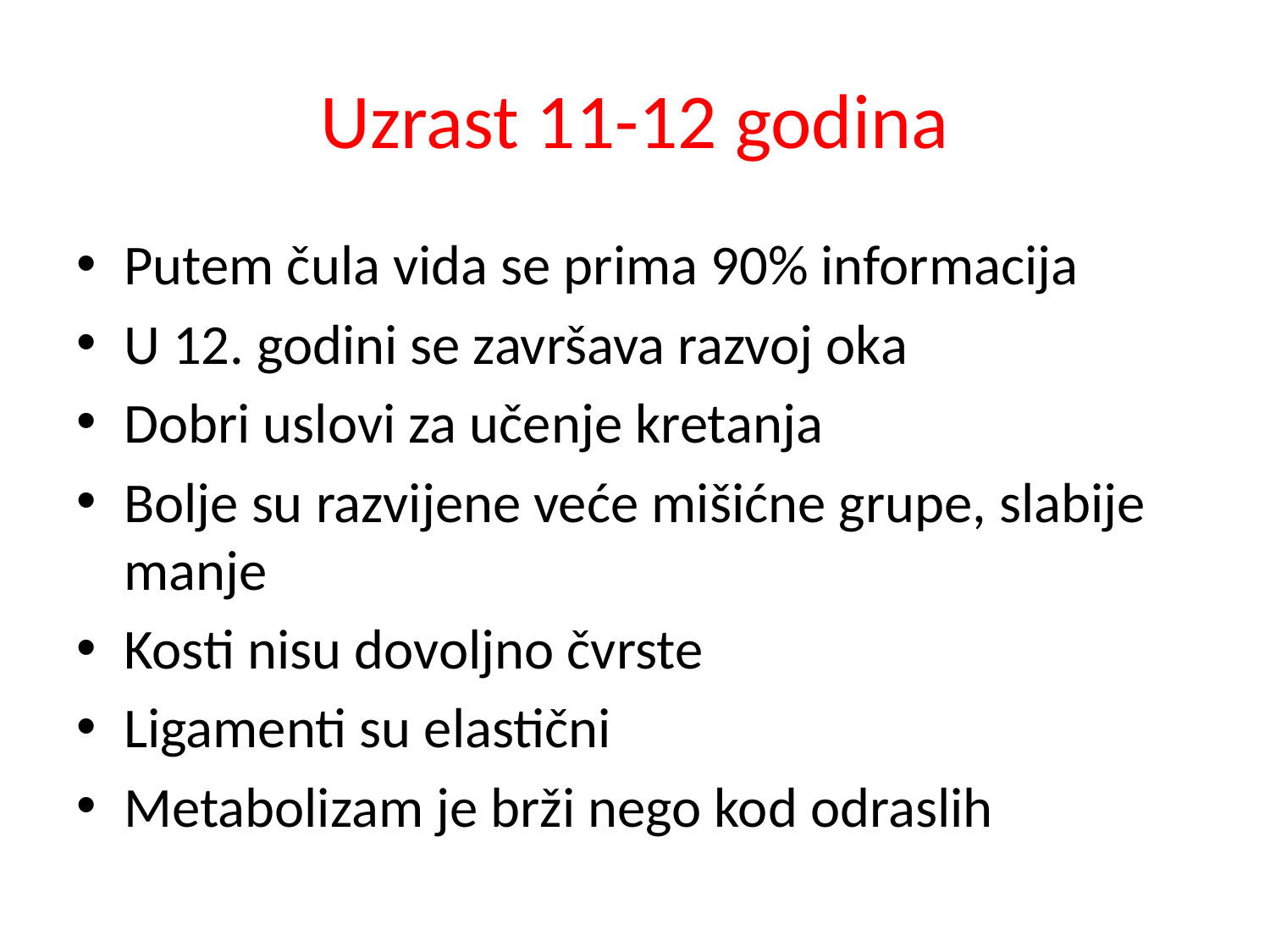

# Uzrast 11-12 godina
Putem čula vida se prima 90% informacija
U 12. godini se završava razvoj oka
Dobri uslovi za učenje kretanja
Bolje su razvijene veće mišićne grupe, slabije manje
Kosti nisu dovoljno čvrste
Ligamenti su elastični
Metabolizam je brži nego kod odraslih